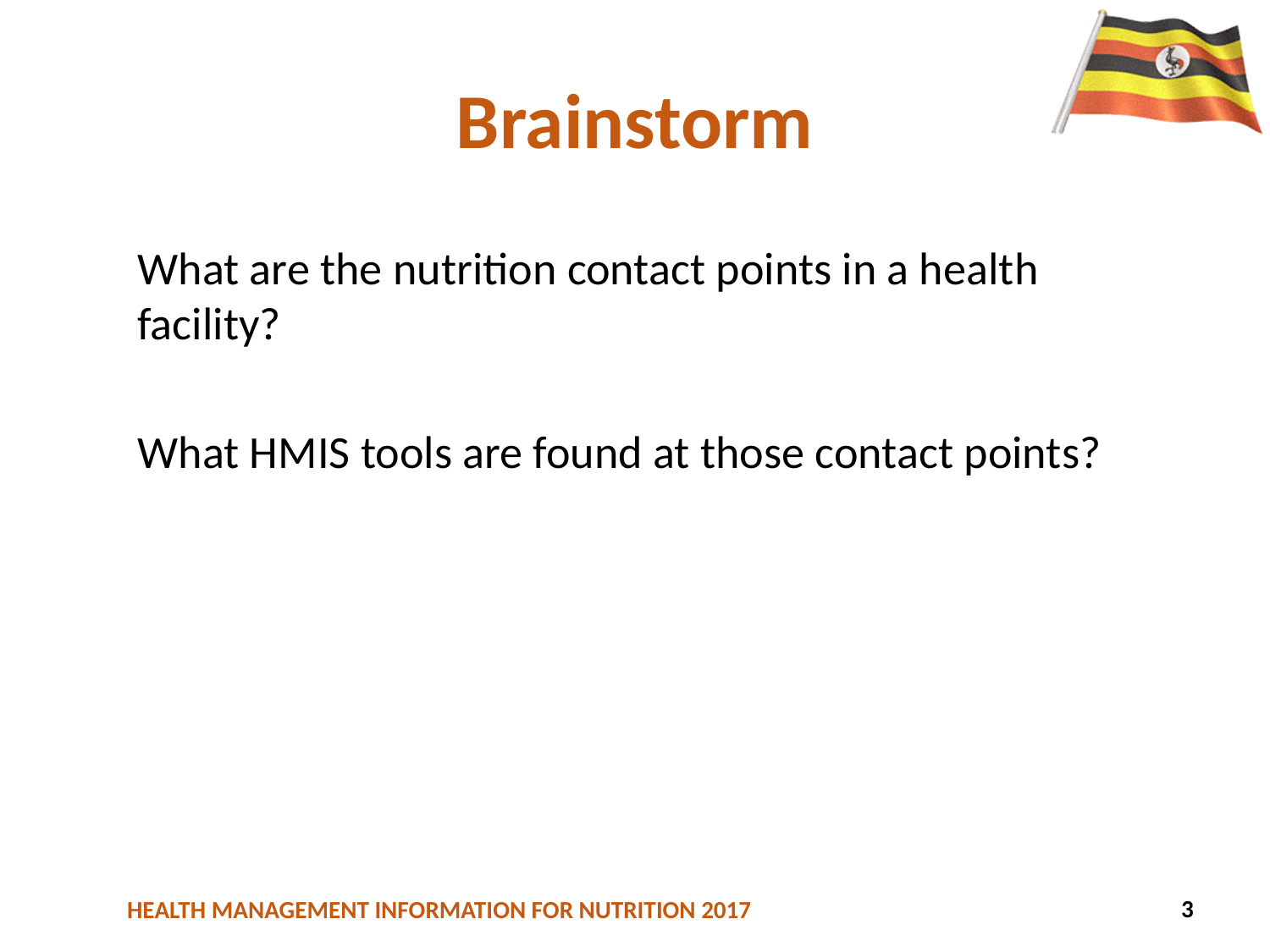

# Brainstorm
What are the nutrition contact points in a health facility?

What HMIS tools are found at those contact points?

13
3